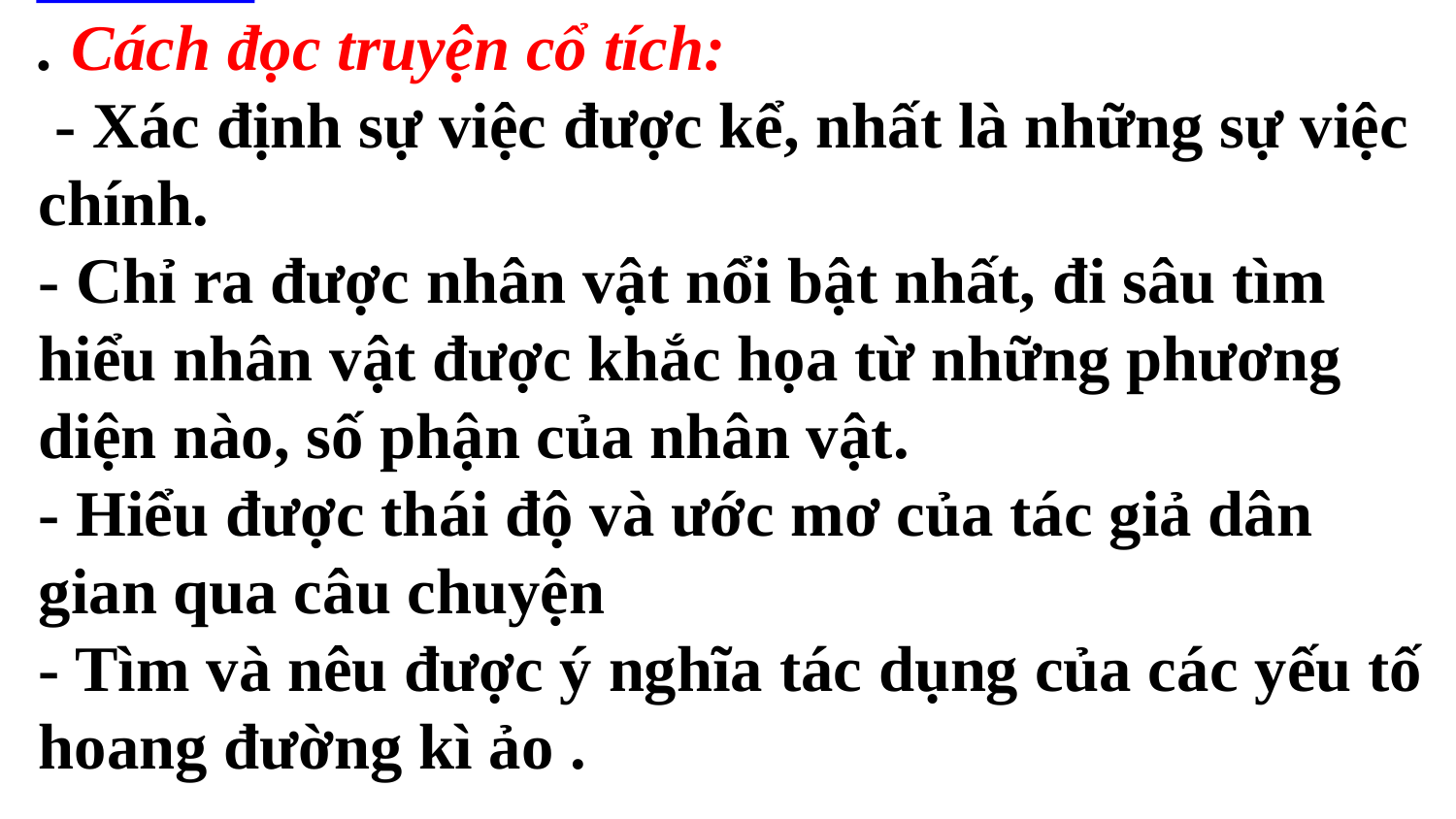

. Cách đọc truyện cổ tích:
 - Xác định sự việc được kể, nhất là những sự việc chính.
- Chỉ ra được nhân vật nổi bật nhất, đi sâu tìm hiểu nhân vật được khắc họa từ những phương diện nào, số phận của nhân vật.
- Hiểu được thái độ và ước mơ của tác giả dân gian qua câu chuyện
- Tìm và nêu được ý nghĩa tác dụng của các yếu tố hoang đường kì ảo .